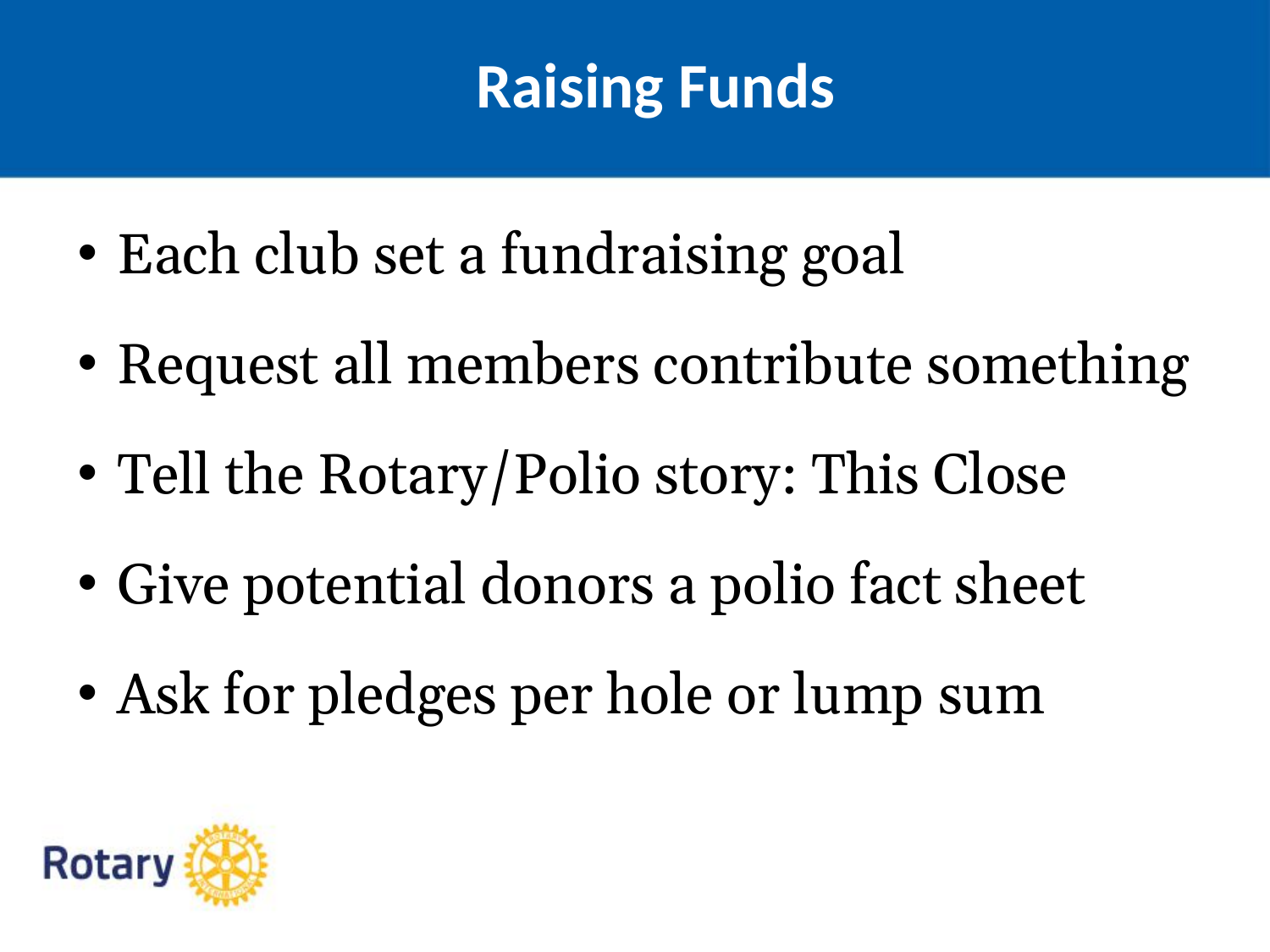

Raising Funds
Each club set a fundraising goal
Request all members contribute something
Tell the Rotary/Polio story: This Close
Give potential donors a polio fact sheet
Ask for pledges per hole or lump sum